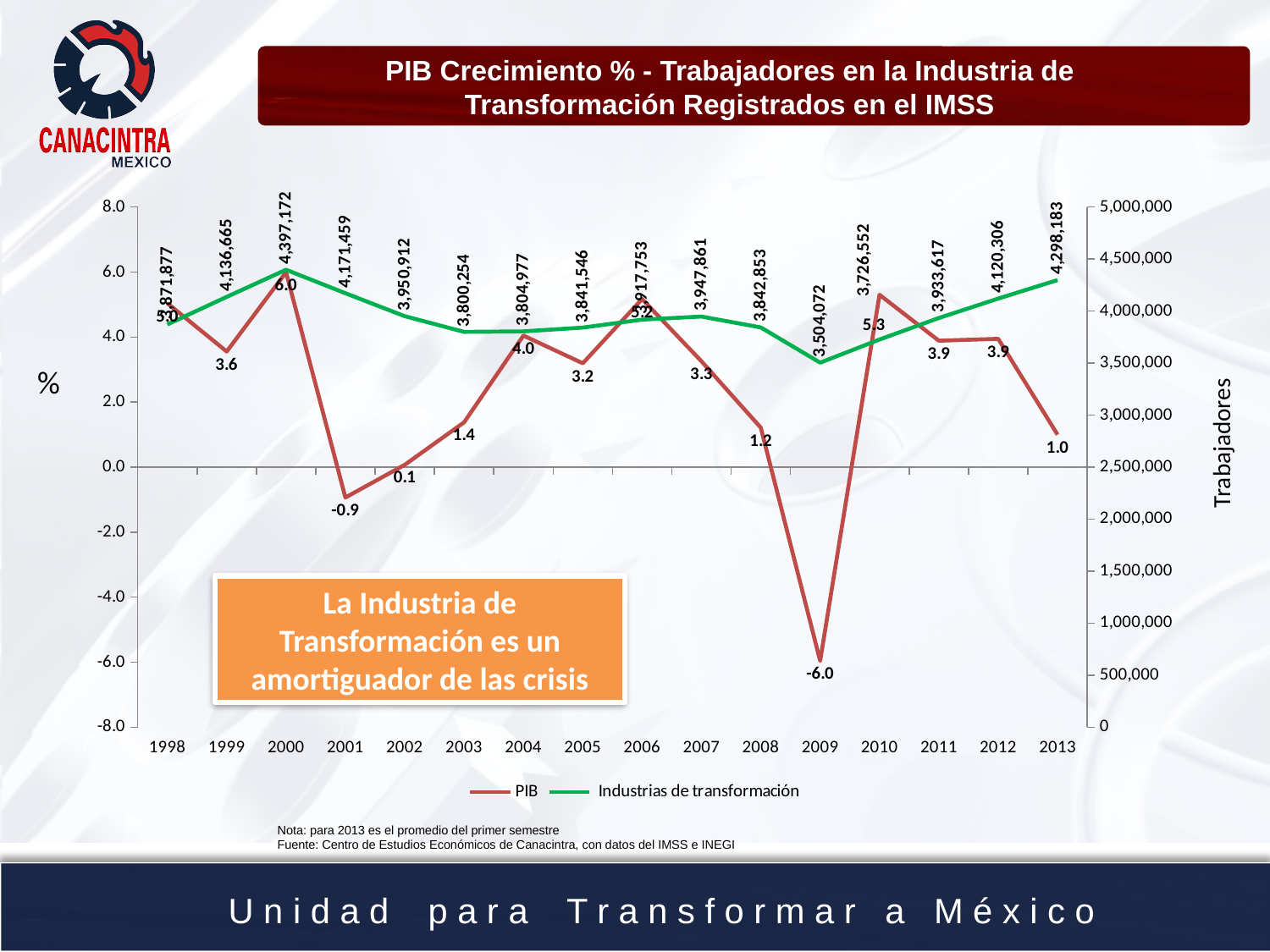

PIB Crecimiento % - Trabajadores en la Industria de Transformación Registrados en el IMSS

### Chart

| Category | PIB |  Industrias de transformación |
|---|---|---|
| 1998 | 5.041269578746045 | 3871877.16666667 |
| 1999 | 3.556961522788943 | 4136665.083333332 |
| 2000 | 5.994167873917798 | 4397171.666666669 |
| 2001 | -0.9369967925930092 | 4171458.9166666702 |
| 2002 | 0.0713174627889501 | 3950911.6666666702 |
| 2003 | 1.3774490016066732 | 3800254.41666667 |
| 2004 | 4.046165093686368 | 3804976.5 |
| 2005 | 3.1936876081443755 | 3841545.4999999995 |
| 2006 | 5.171042185646039 | 3917753.3333333298 |
| 2007 | 3.2565654206918366 | 3947861.08333333 |
| 2008 | 1.214174679366675 | 3842852.9999999995 |
| 2009 | -5.962070186156645 | 3504072.1666666702 |
| 2010 | 5.300833935301664 | 3726551.9166666702 |
| 2011 | 3.8891504526816174 | 3933616.8333333298 |
| 2012 | 3.9474712856365675 | 4120306.0833333307 |
| 2013 | 1.0 | 4298183.0 |
%
Trabajadores
La Industria de Transformación es un amortiguador de las crisis
Nota: para 2013 es el promedio del primer semestre
Fuente: Centro de Estudios Económicos de Canacintra, con datos del IMSS e INEGI